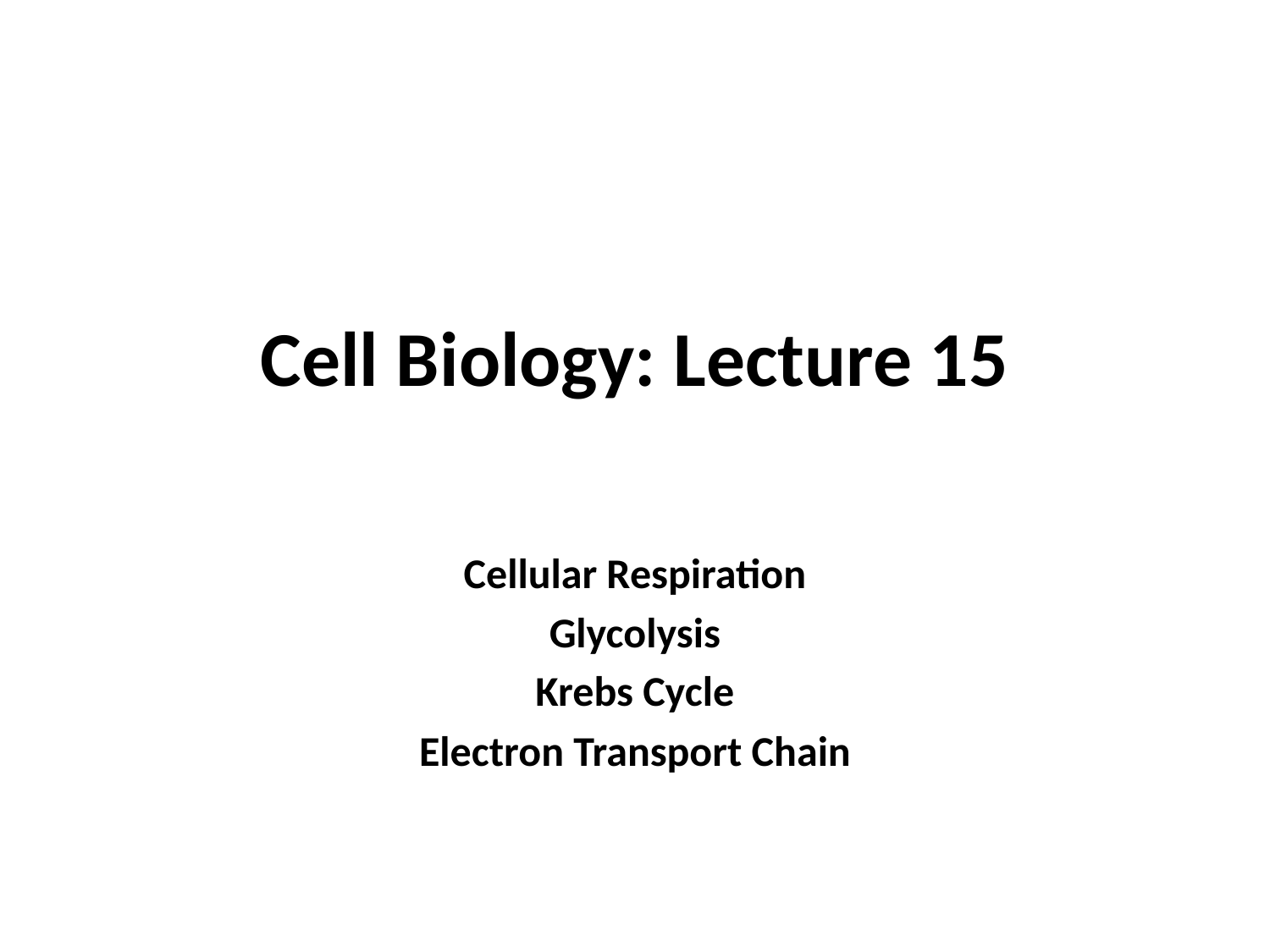

# Cell Biology: Lecture 15
Cellular Respiration
Glycolysis
Krebs Cycle
Electron Transport Chain